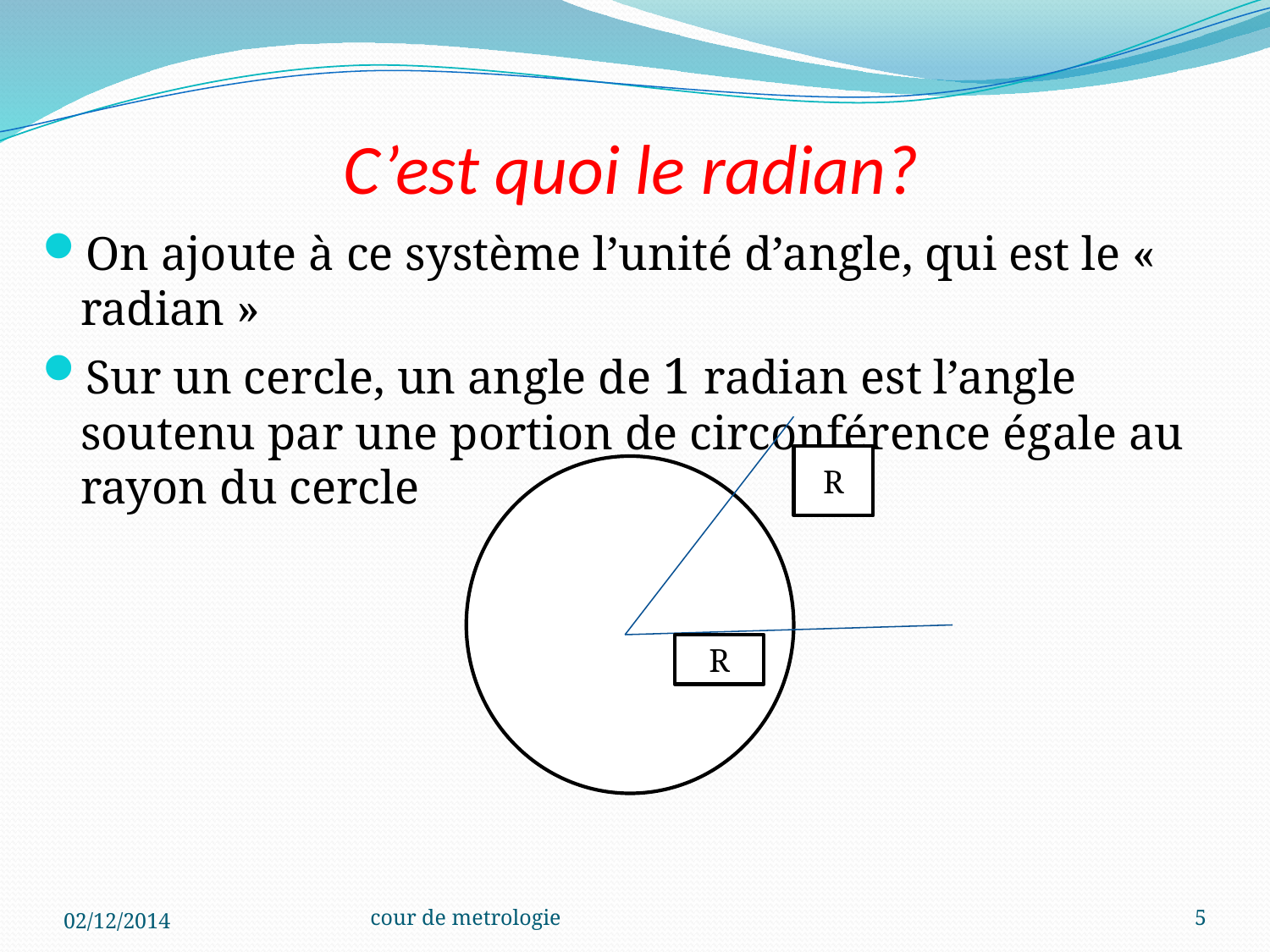

# C’est quoi le radian?
On ajoute à ce système l’unité d’angle, qui est le « radian »
Sur un cercle, un angle de 1 radian est l’angle soutenu par une portion de circonférence égale au rayon du cercle
R

R
02/12/2014
cour de metrologie
5